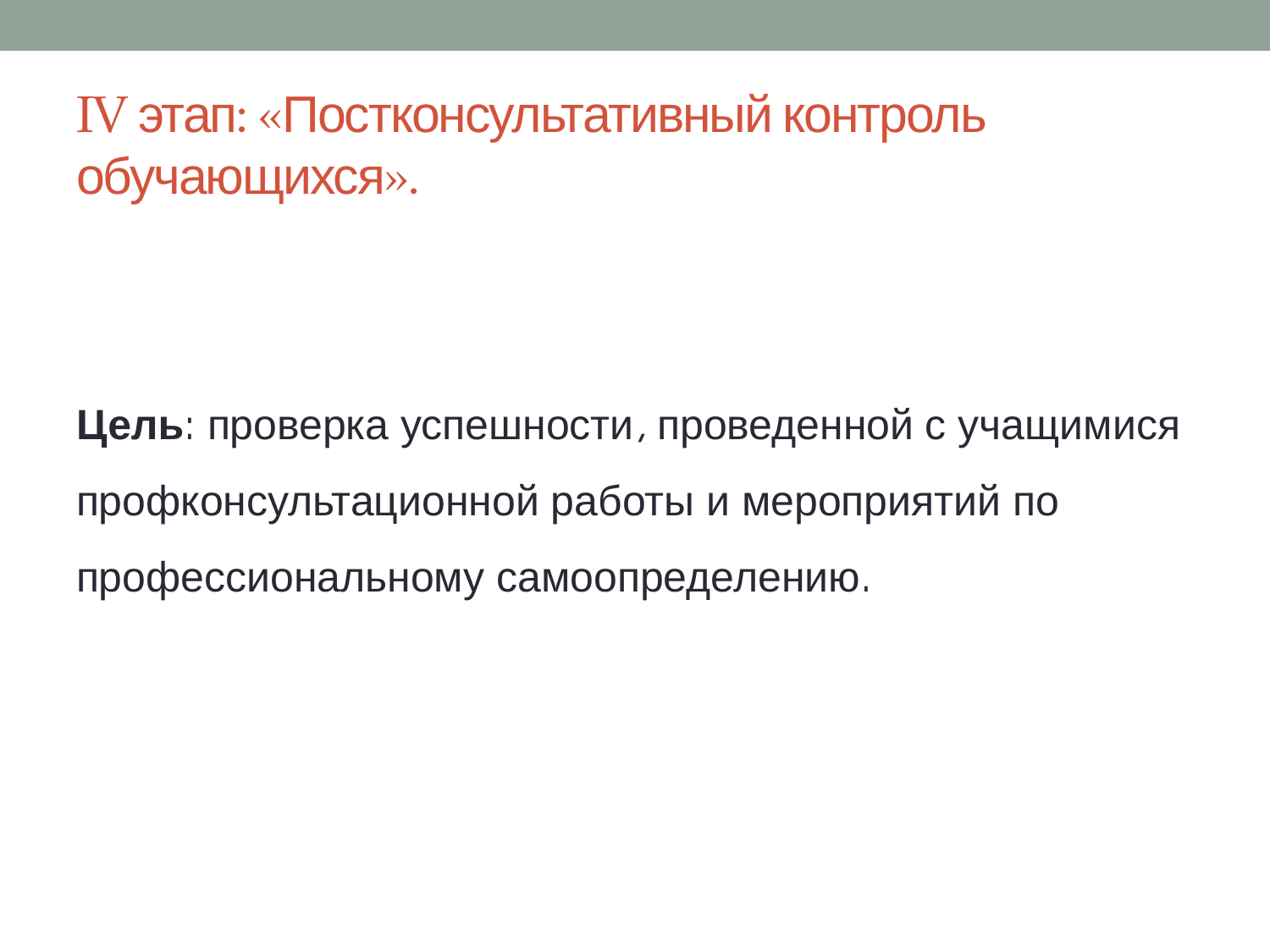

# IV этап: «Постконсультативный контроль обучающихся».
Цель: проверка успешности, проведенной с учащимися профконсультационной работы и мероприятий по профессиональному самоопределению.